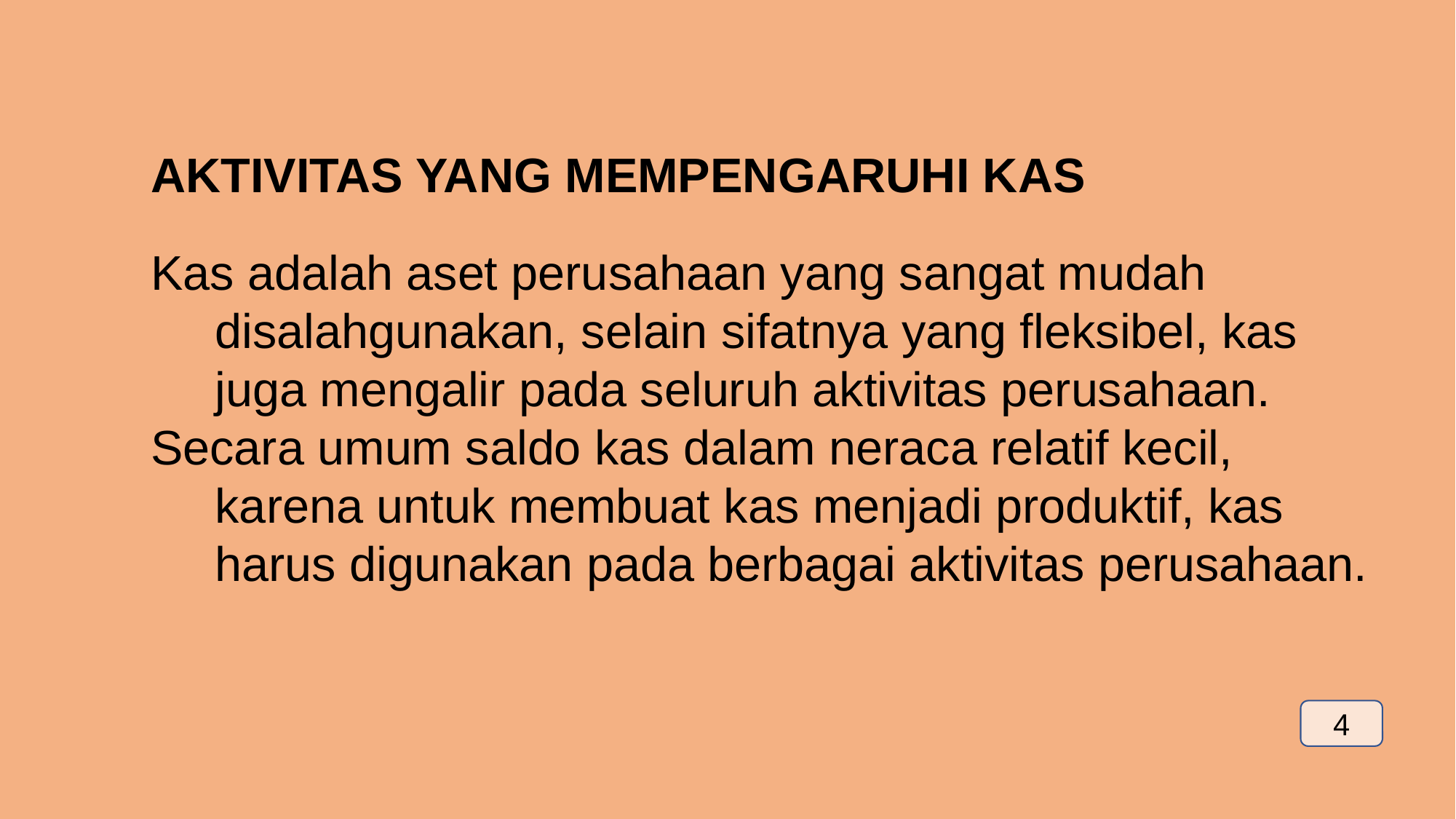

AKTIVITAS YANG MEMPENGARUHI KAS
Kas adalah aset perusahaan yang sangat mudah disalahgunakan, selain sifatnya yang fleksibel, kas juga mengalir pada seluruh aktivitas perusahaan.
Secara umum saldo kas dalam neraca relatif kecil, karena untuk membuat kas menjadi produktif, kas harus digunakan pada berbagai aktivitas perusahaan.